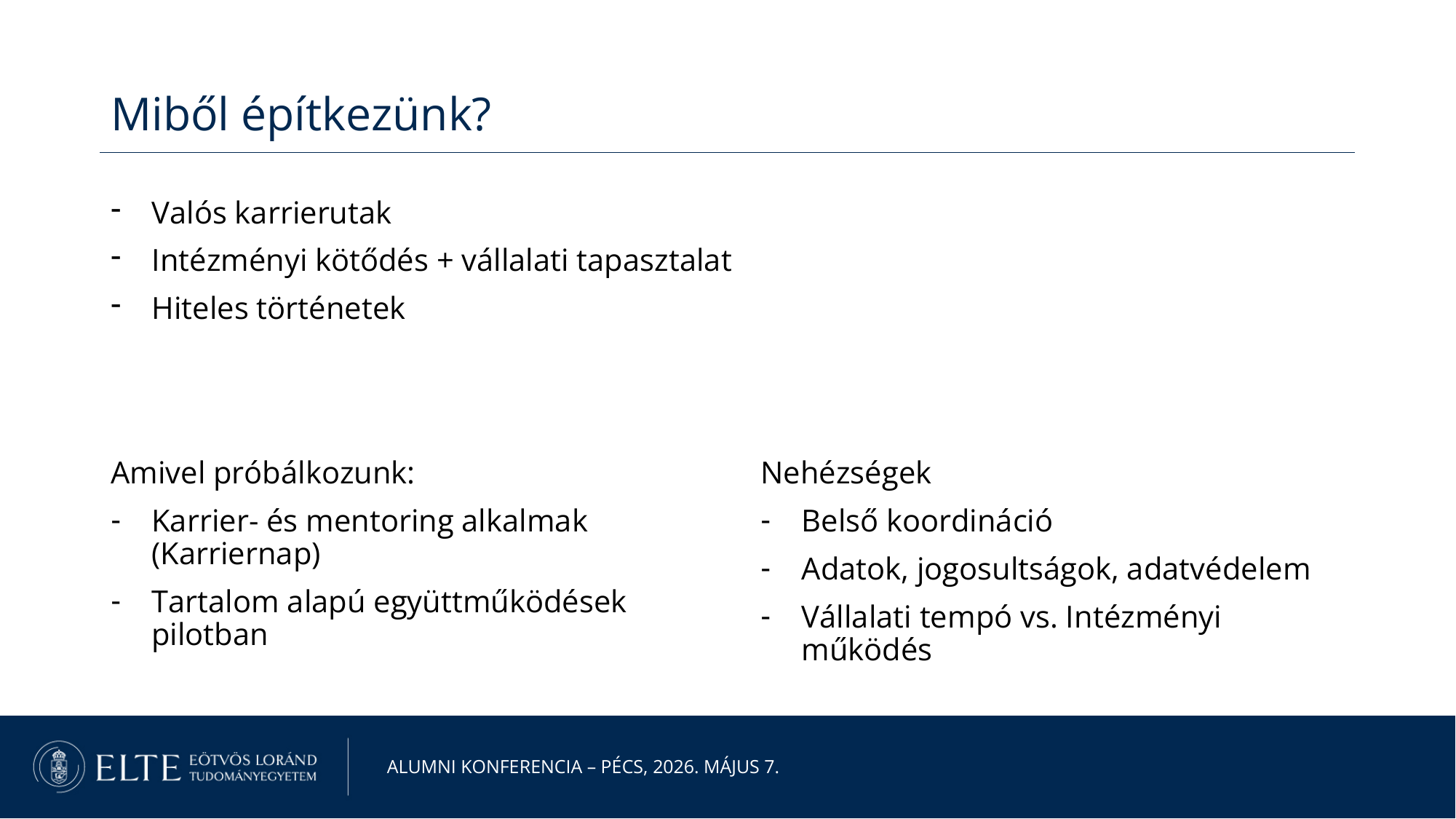

Miből építkezünk?
Valós karrierutak
Intézményi kötődés + vállalati tapasztalat
Hiteles történetek

Amivel próbálkozunk:
Karrier- és mentoring alkalmak (Karriernap)
Tartalom alapú együttműködések pilotban
Nehézségek
Belső koordináció
Adatok, jogosultságok, adatvédelem
Vállalati tempó vs. Intézményi működés
Alumni Konferencia – Pécs, 2026. május 7.